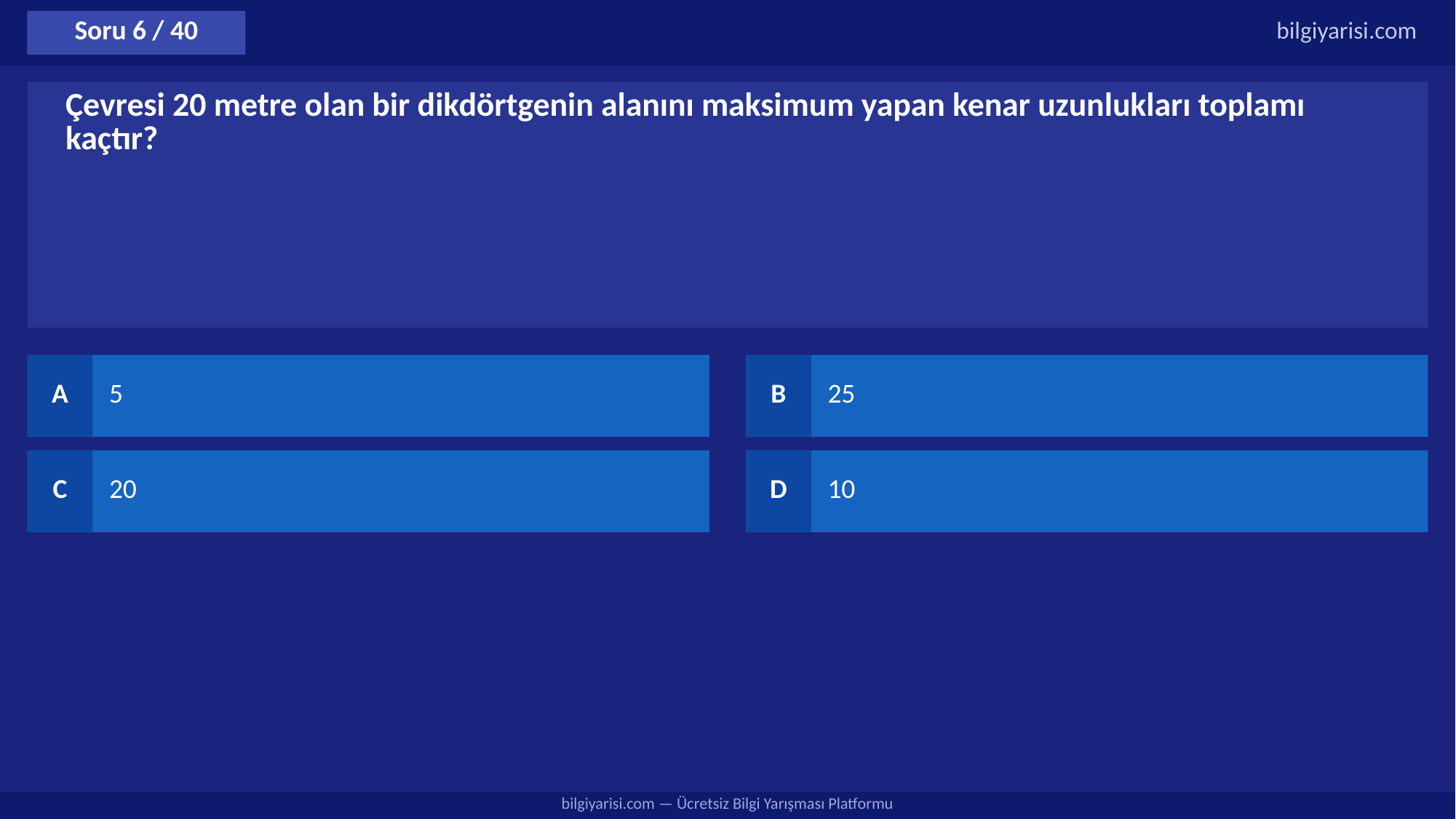

Soru 6 / 40
bilgiyarisi.com

Çevresi 20 metre olan bir dikdörtgenin alanını maksimum yapan kenar uzunlukları toplamı kaçtır?

A
5

B
25

C
20

D
10
bilgiyarisi.com — Ücretsiz Bilgi Yarışması Platformu